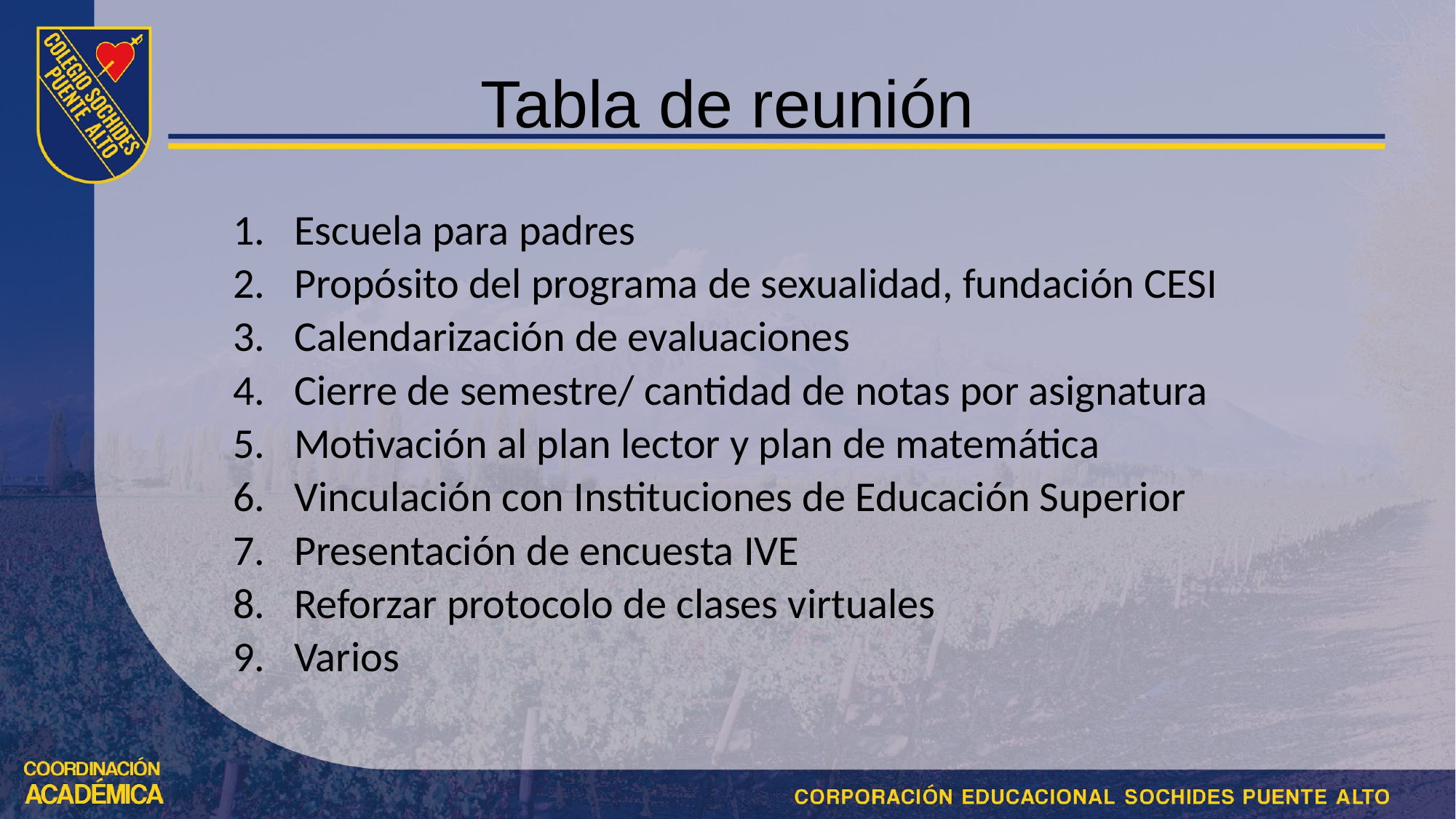

# Tabla de reunión
Escuela para padres
Propósito del programa de sexualidad, fundación CESI
Calendarización de evaluaciones
Cierre de semestre/ cantidad de notas por asignatura
Motivación al plan lector y plan de matemática
Vinculación con Instituciones de Educación Superior
Presentación de encuesta IVE
Reforzar protocolo de clases virtuales
Varios